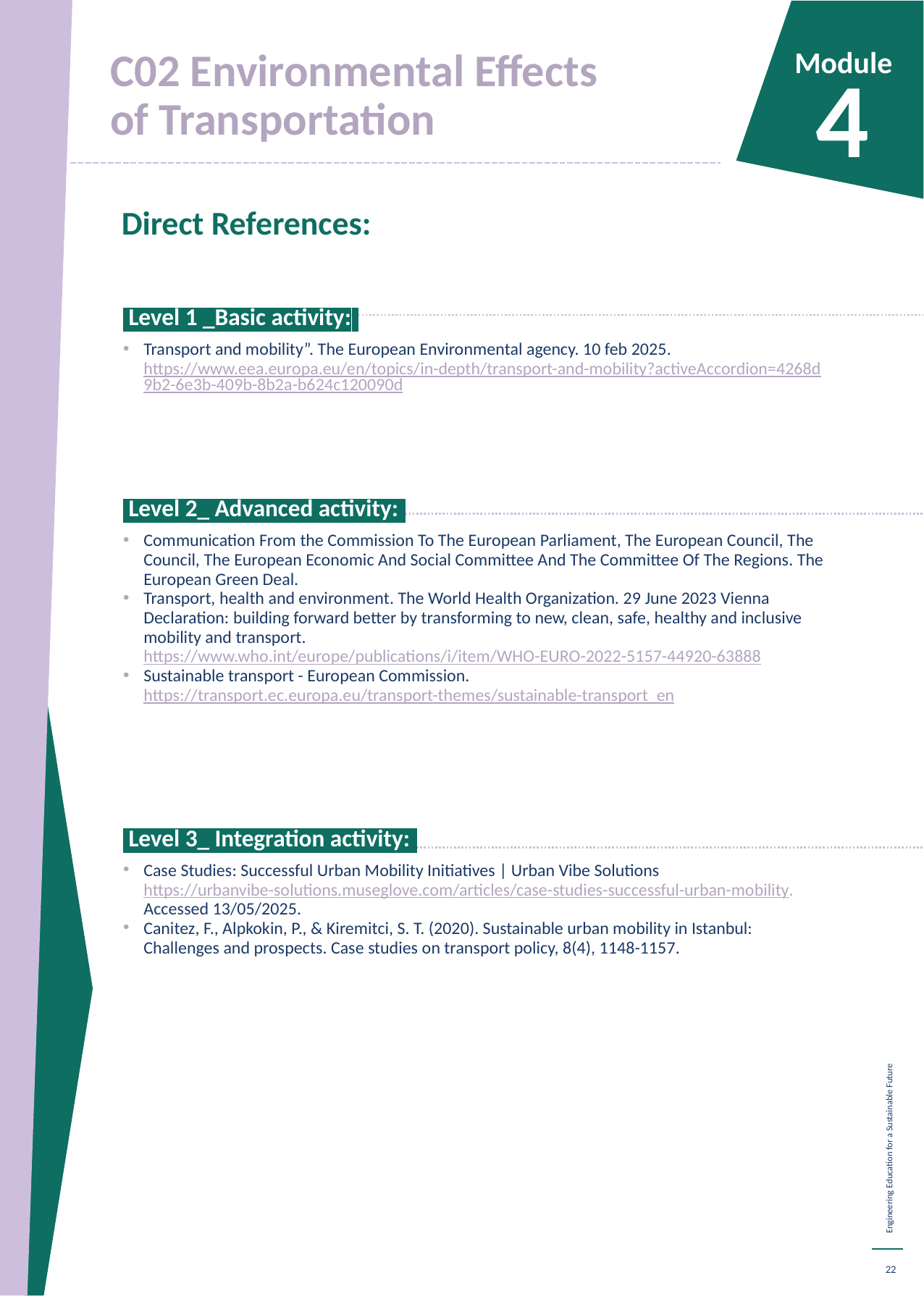

C02 Environmental Effects
of Transportation
Module
4
Direct References:
 Level 1 _Basic activity:.
Transport and mobility”. The European Environmental agency. 10 feb 2025. https://www.eea.europa.eu/en/topics/in-depth/transport-and-mobility?activeAccordion=4268d9b2-6e3b-409b-8b2a-b624c120090d

 Level 2_ Advanced activity:.
Communication From the Commission To The European Parliament, The European Council, The Council, The European Economic And Social Committee And The Committee Of The Regions. The European Green Deal.
Transport, health and environment. The World Health Organization. 29 June 2023 Vienna Declaration: building forward better by transforming to new, clean, safe, healthy and inclusive mobility and transport. https://www.who.int/europe/publications/i/item/WHO-EURO-2022-5157-44920-63888
Sustainable transport - European Commission.  https://transport.ec.europa.eu/transport-themes/sustainable-transport_en

 Level 3_ Integration activity:.
Case Studies: Successful Urban Mobility Initiatives | Urban Vibe Solutions https://urbanvibe-solutions.museglove.com/articles/case-studies-successful-urban-mobility. Accessed 13/05/2025.
Canitez, F., Alpkokin, P., & Kiremitci, S. T. (2020). Sustainable urban mobility in Istanbul: Challenges and prospects. Case studies on transport policy, 8(4), 1148-1157.